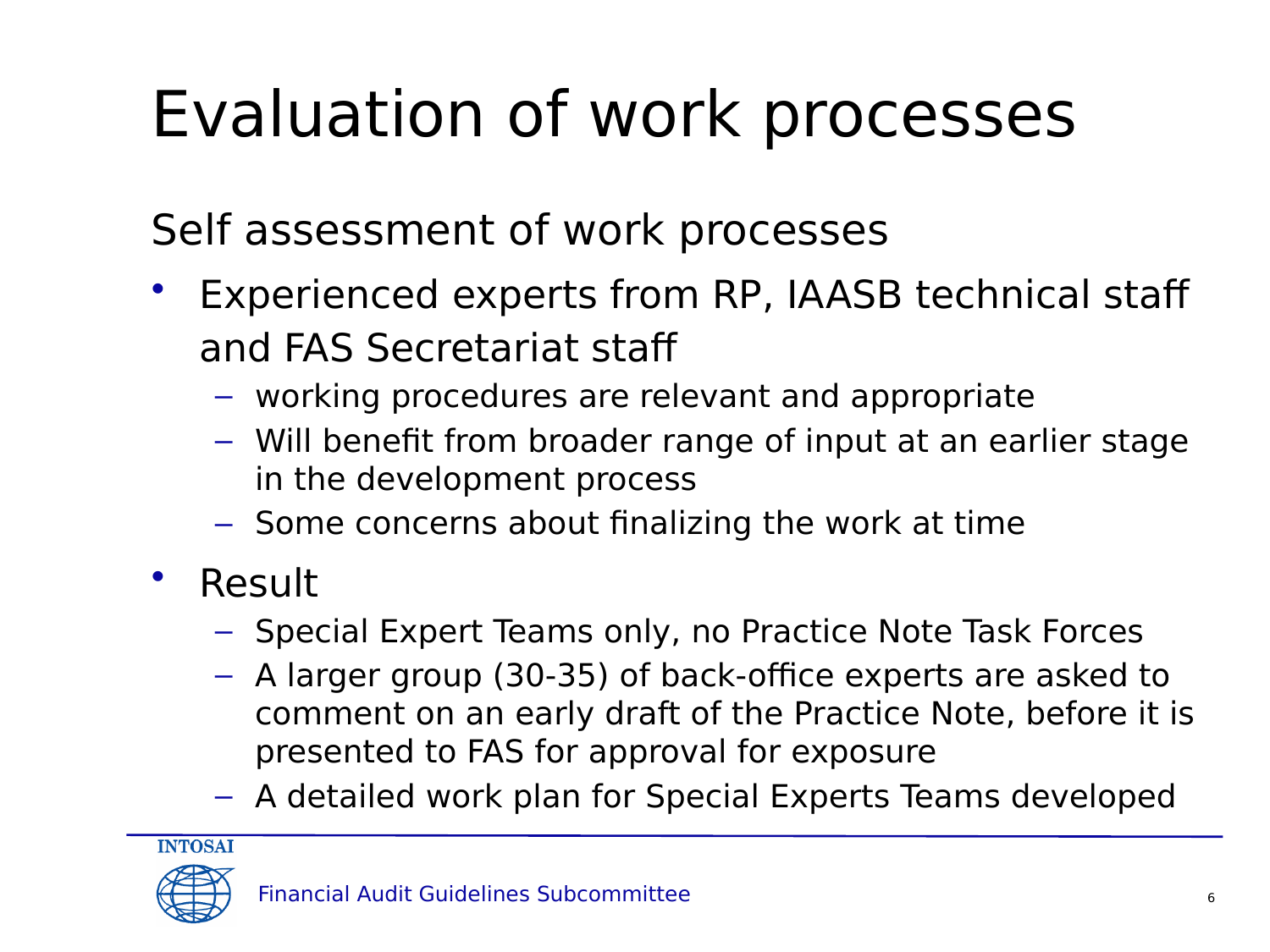

# Evaluation of work processes
Self assessment of work processes
Experienced experts from RP, IAASB technical staff and FAS Secretariat staff
working procedures are relevant and appropriate
Will benefit from broader range of input at an earlier stage in the development process
Some concerns about finalizing the work at time
Result
Special Expert Teams only, no Practice Note Task Forces
A larger group (30-35) of back-office experts are asked to comment on an early draft of the Practice Note, before it is presented to FAS for approval for exposure
A detailed work plan for Special Experts Teams developed
6